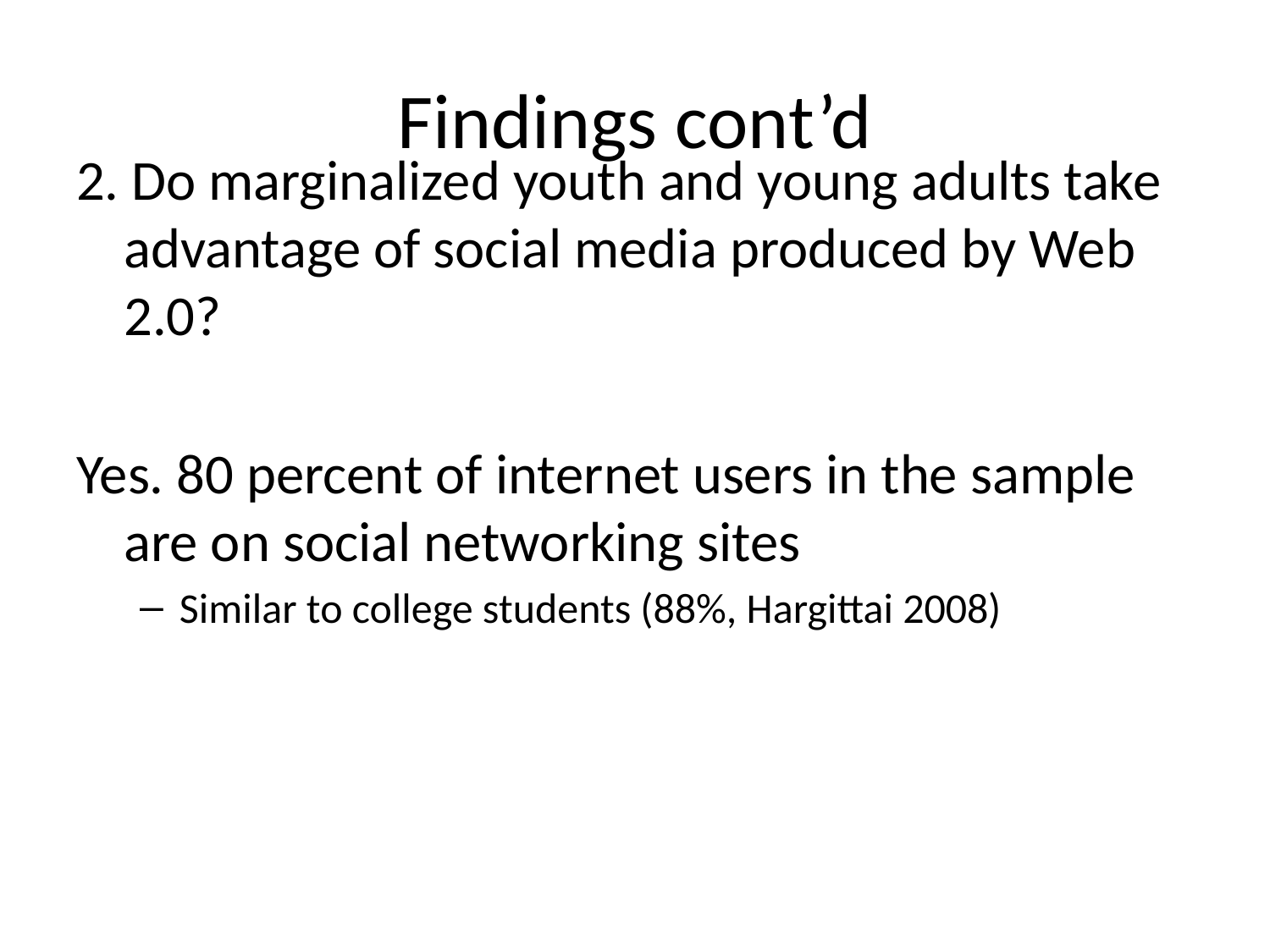

# Findings cont’d
2. Do marginalized youth and young adults take advantage of social media produced by Web 2.0?

Yes. 80 percent of internet users in the sample are on social networking sites
Similar to college students (88%, Hargittai 2008)